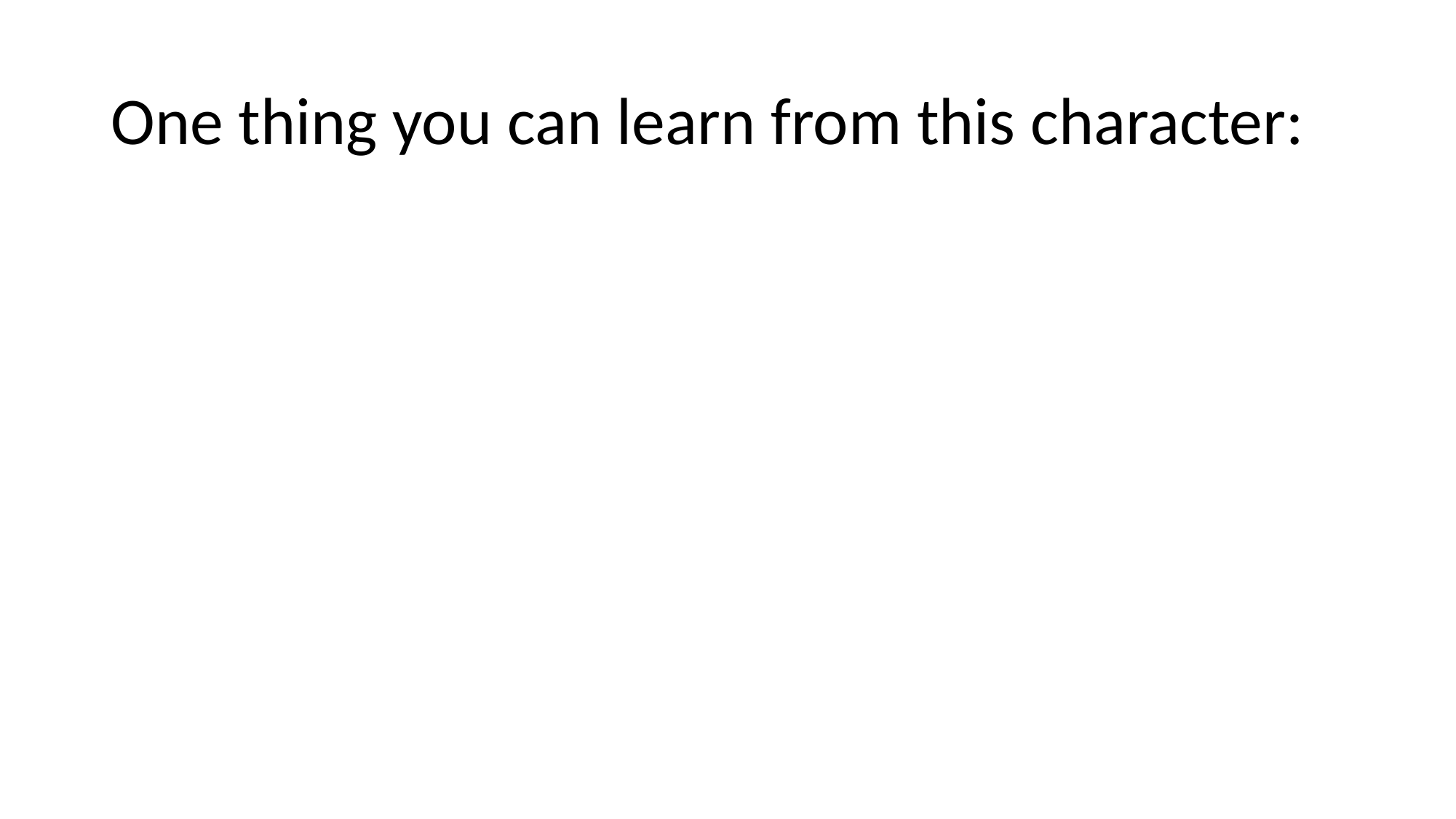

# One thing you can learn from this character: